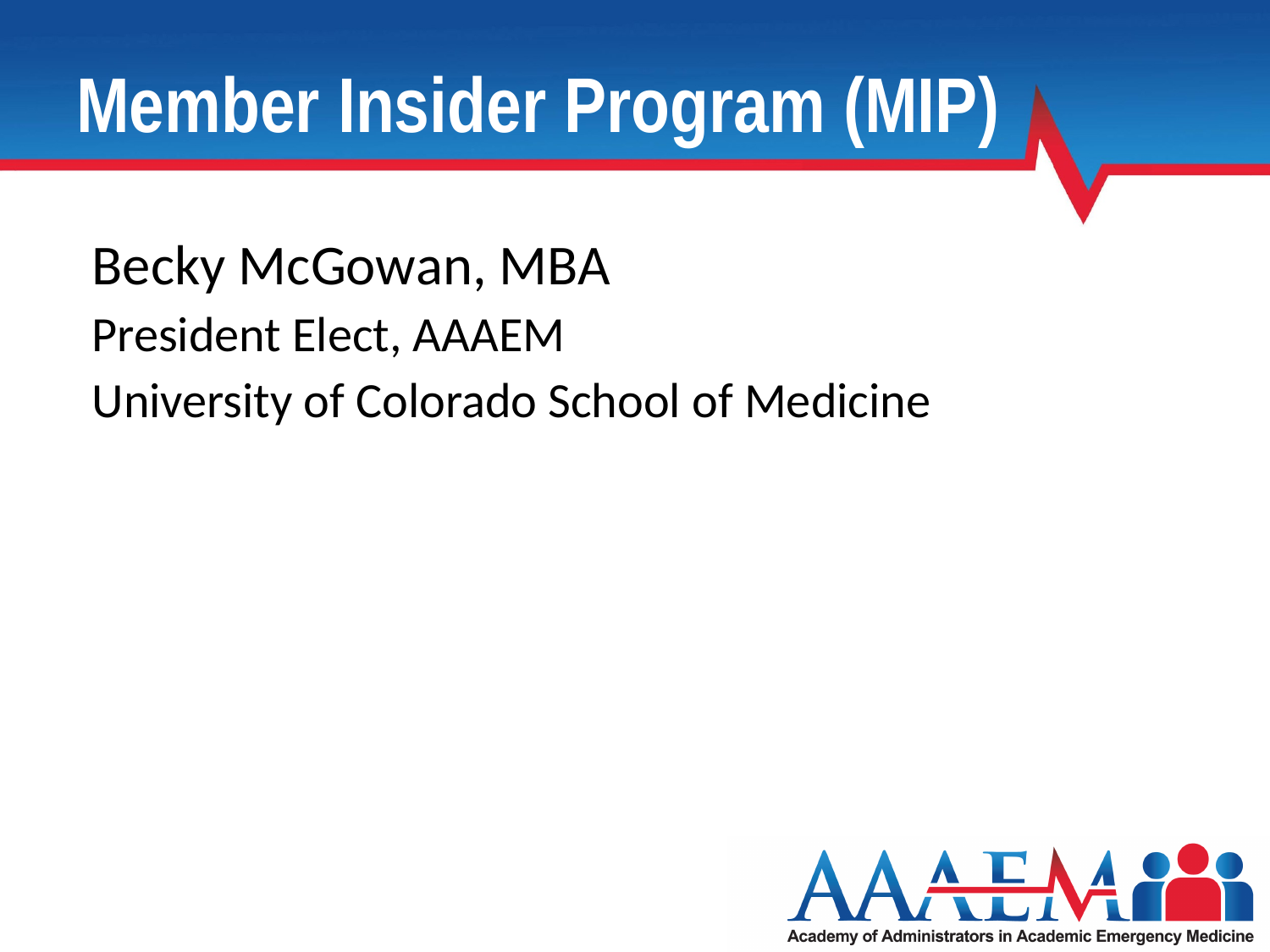

# Member Insider Program (MIP)
Becky McGowan, MBA
President Elect, AAAEM
University of Colorado School of Medicine